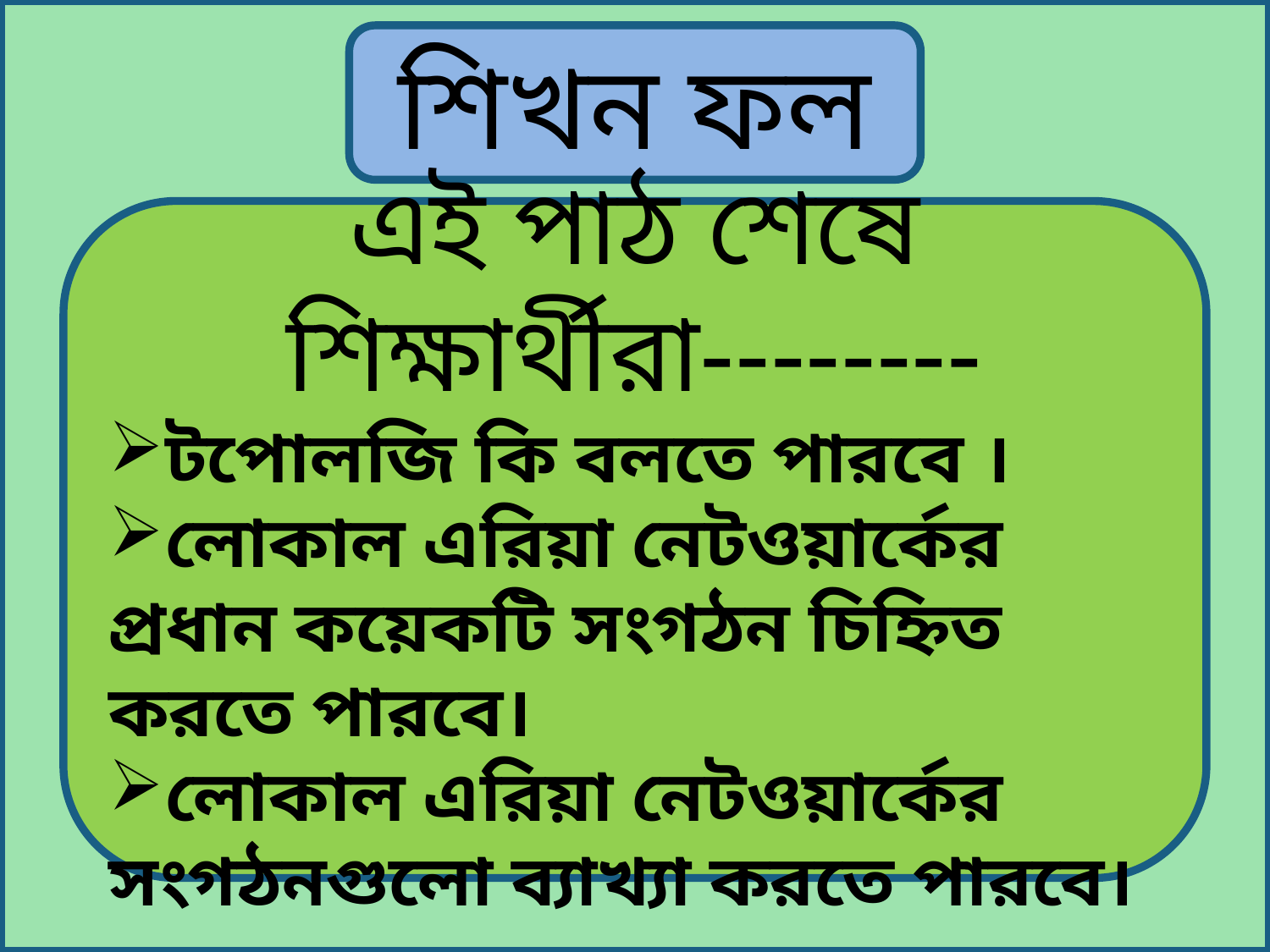

শিখন ফল
এই পাঠ শেষে শিক্ষার্থীরা--------
টপোলজি কি বলতে পারবে ।
লোকাল এরিয়া নেটওয়ার্কের প্রধান কয়েকটি সংগঠন চিহ্নিত করতে পারবে।
লোকাল এরিয়া নেটওয়ার্কের সংগঠনগুলো ব্যাখ্যা করতে পারবে।